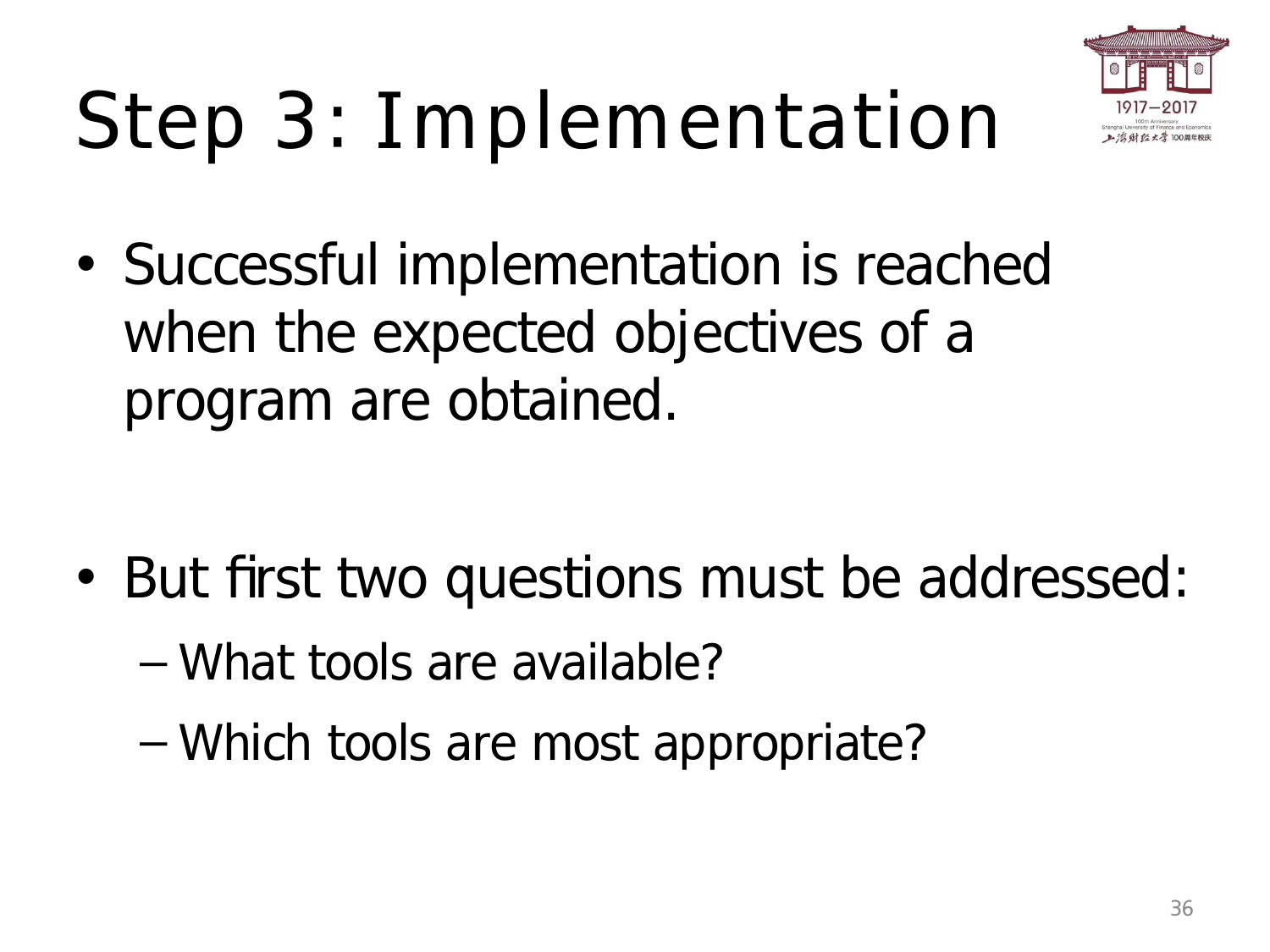

# Step 3: Implementation
Successful implementation is reached when the expected objectives of a program are obtained.

But first two questions must be addressed:
What tools are available?
Which tools are most appropriate?
36